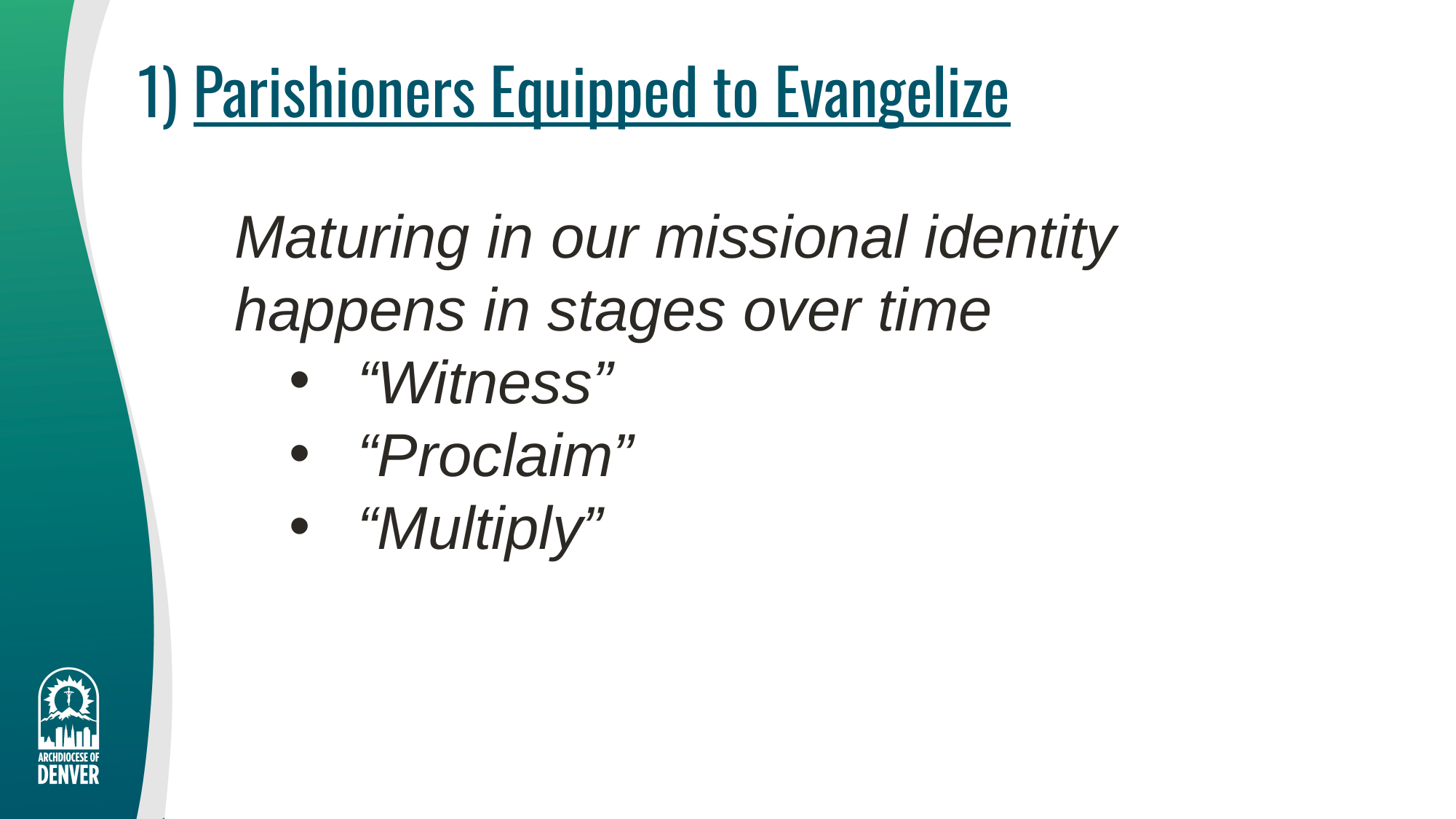

# 1) Parishioners Equipped to Evangelize
Maturing in our missional identity happens in stages over time
“Witness”
“Proclaim”
“Multiply”